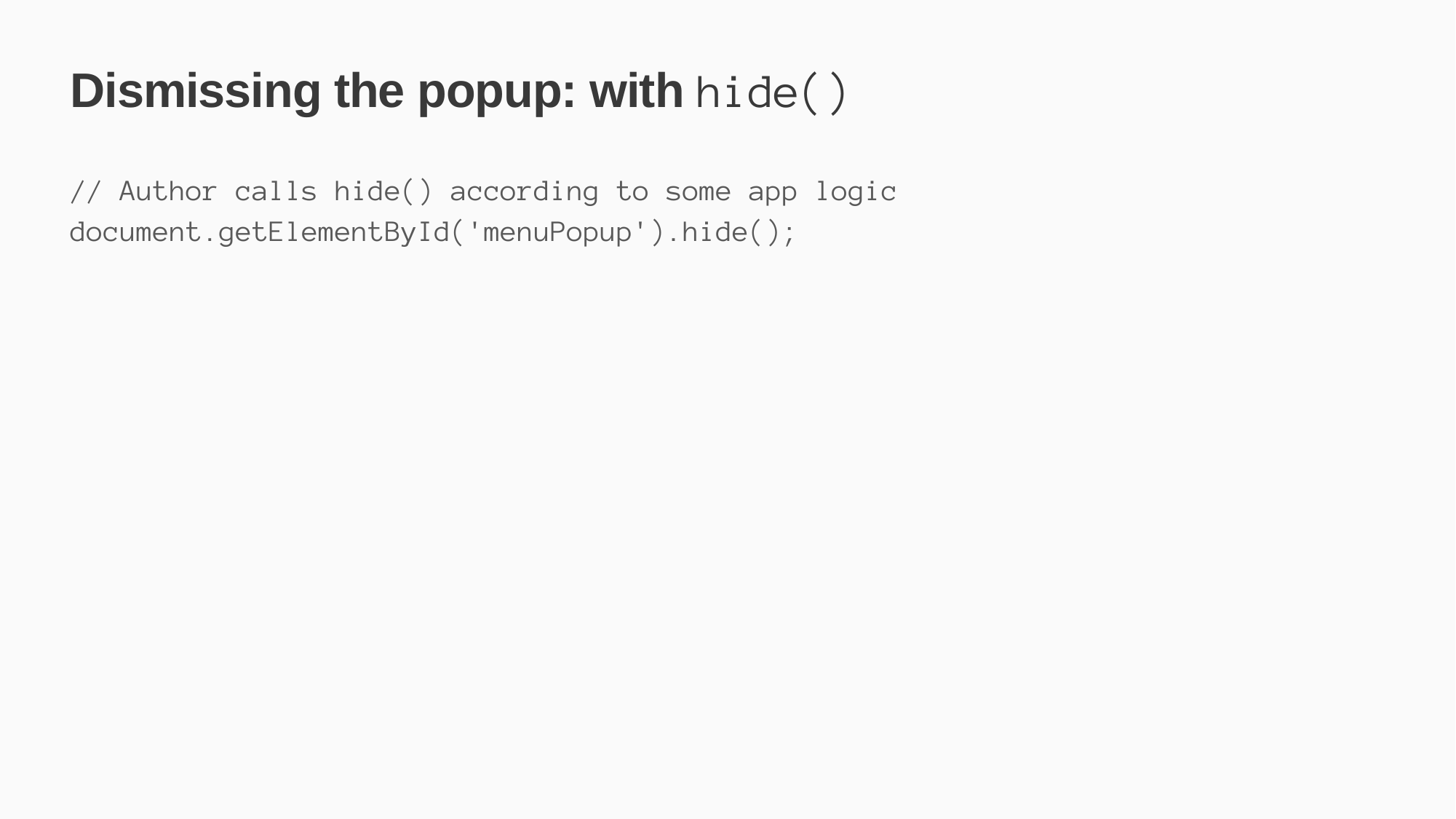

Dismissing the popup: with hide()
// Author calls hide() according to some app logic
document.getElementById('menuPopup').hide();